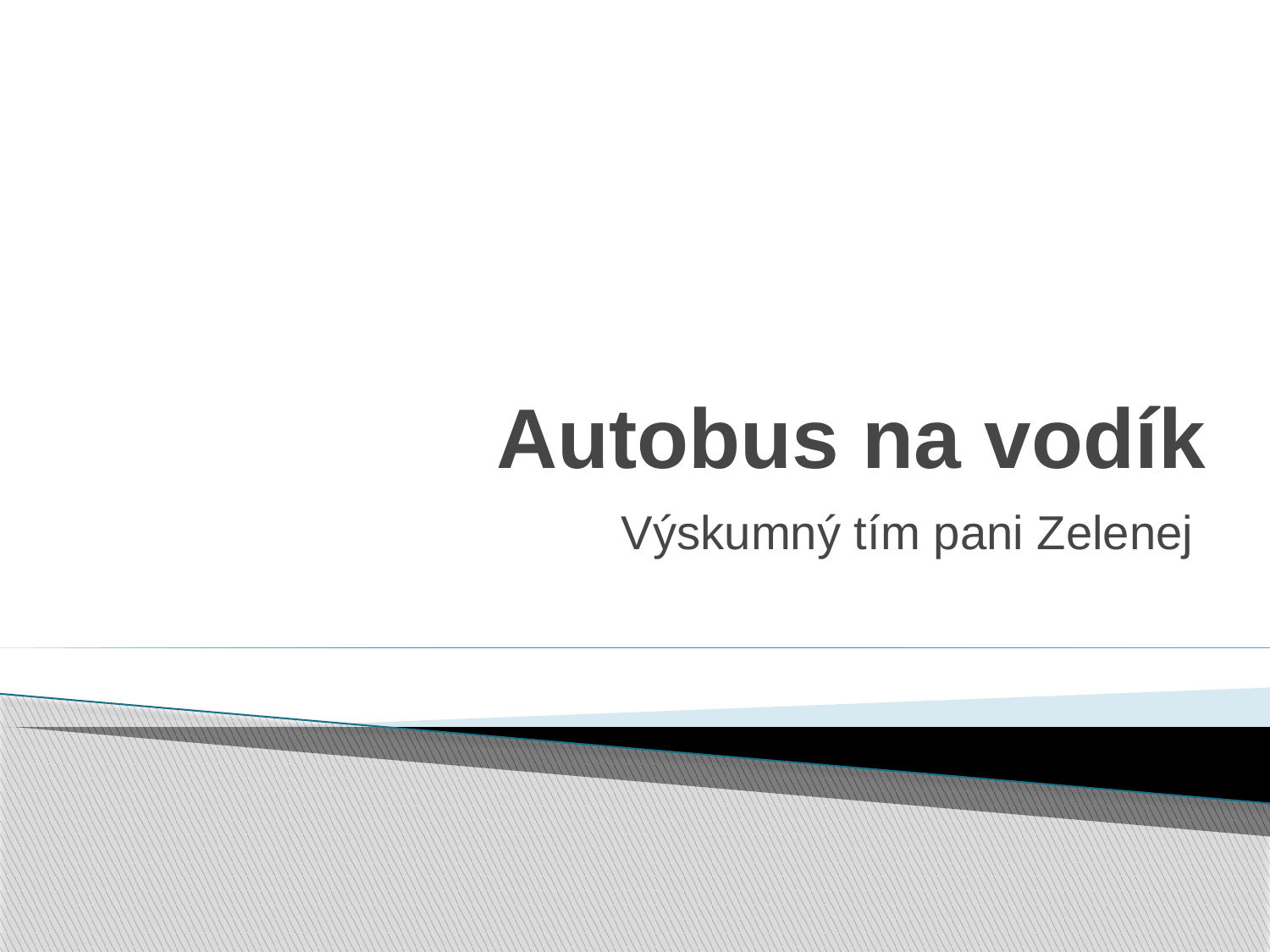

# Autobus na vodík
Výskumný tím pani Zelenej